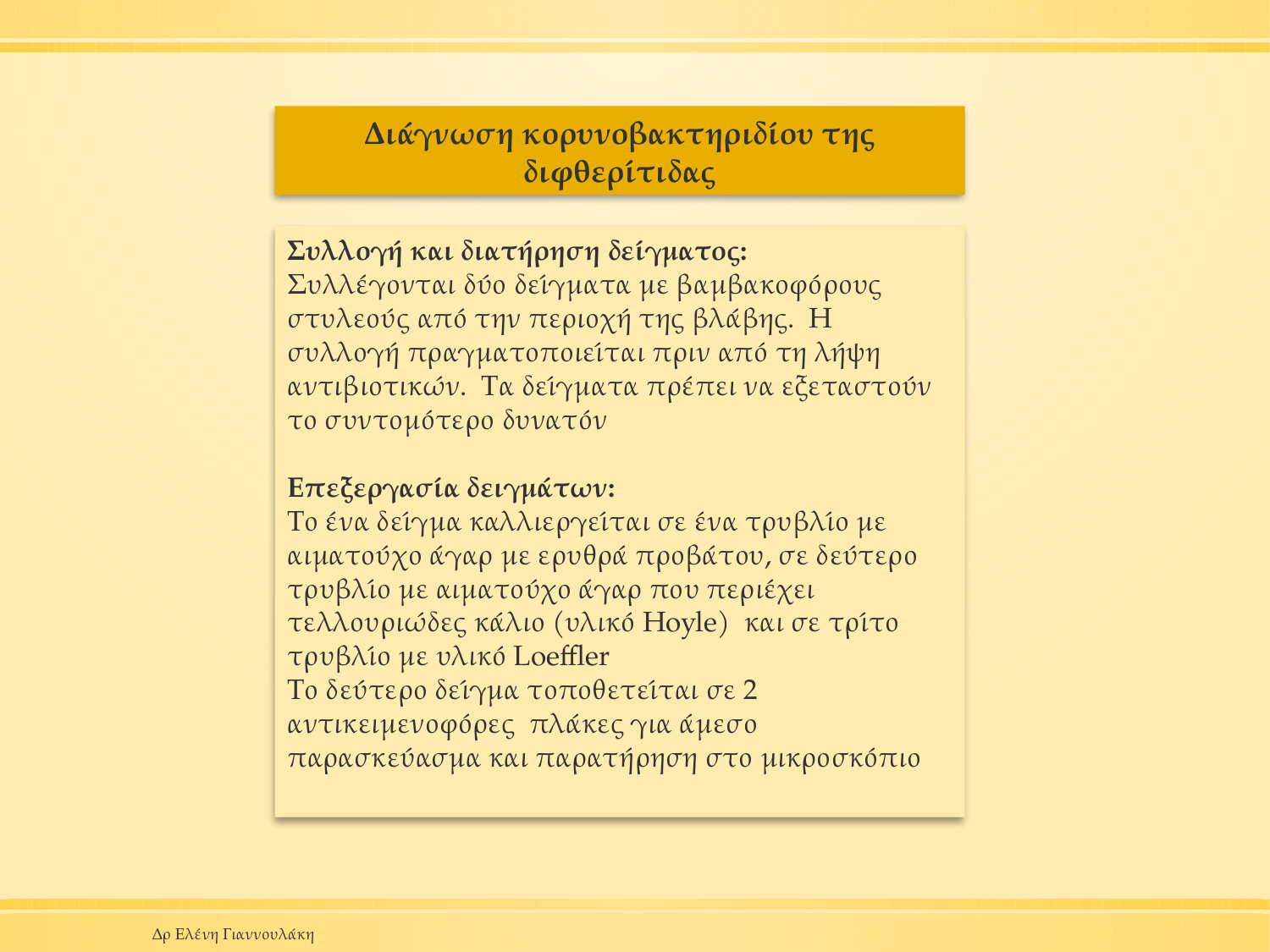

Διάγνωση κορυνοβακτηριδίου της διφθερίτιδας
Συλλογή και διατήρηση δείγματος:
Συλλέγονται δύο δείγματα με βαμβακοφόρους στυλεούς από την περιοχή της βλάβης.  Η συλλογή πραγματοποιείται πριν από τη λήψη αντιβιοτικών.  Τα δείγματα πρέπει να εξεταστούν το συντομότερο δυνατόν

Επεξεργασία δειγμάτων:
Το ένα δείγμα καλλιεργείται σε ένα τρυβλίο με αιματούχο άγαρ με ερυθρά προβάτου, σε δεύτερο τρυβλίο με αιματούχο άγαρ που περιέχει τελλουριώδες κάλιο (υλικό Hoyle)  και σε τρίτο τρυβλίο με υλικό Loeffler
Το δεύτερο δείγμα τοποθετείται σε 2 αντικειμενοφόρες  πλάκες για άμεσο παρασκεύασμα και παρατήρηση στο μικροσκόπιο

Δρ Ελένη Γιαννουλάκη